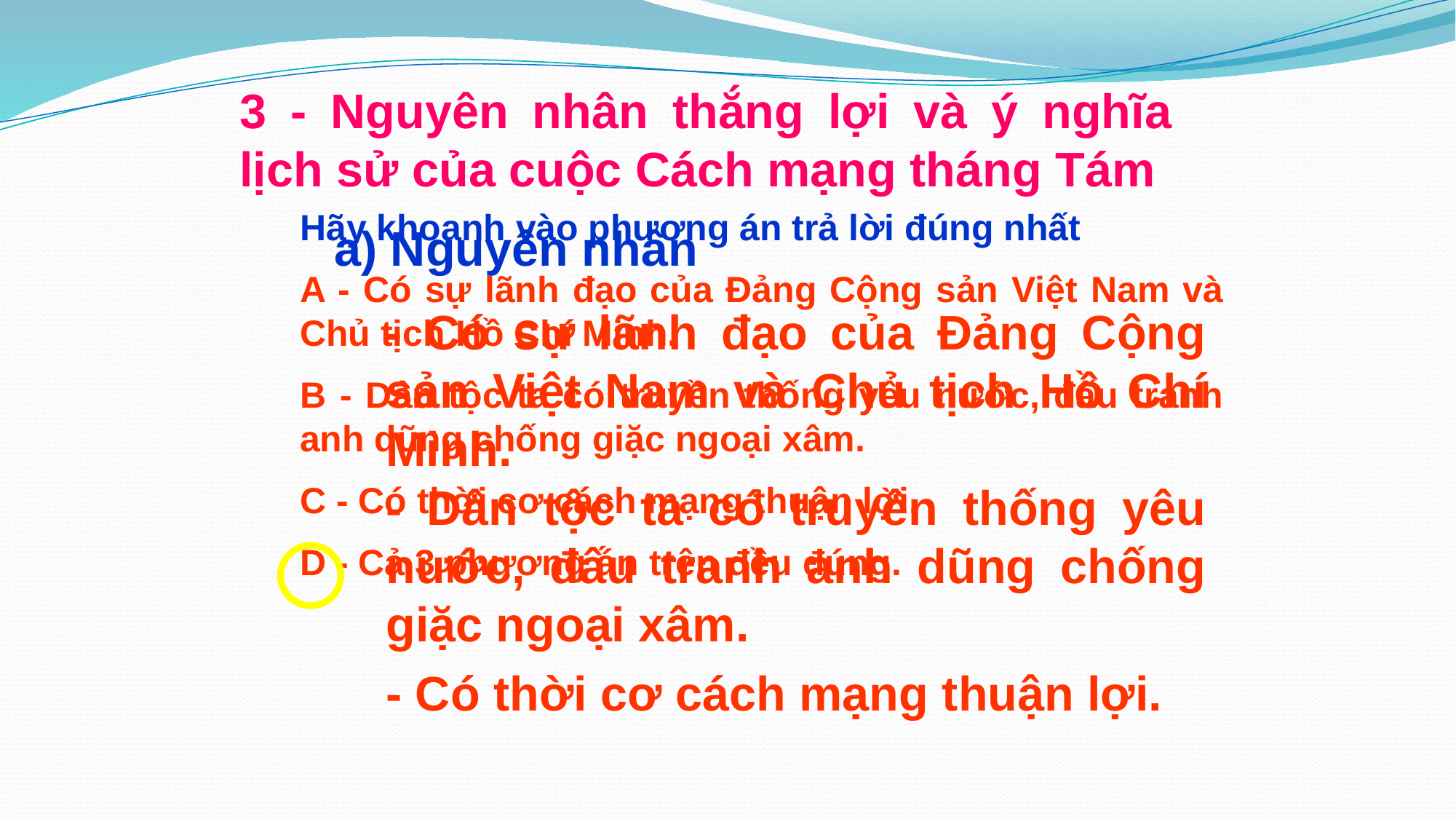

3 - Nguyên nhân thắng lợi và ý nghĩa lịch sử của cuộc Cách mạng tháng Tám
Hãy khoanh vào phương án trả lời đúng nhất
A - Có sự lãnh đạo của Đảng Cộng sản Việt Nam và Chủ tịch Hồ Chí Minh.
B - Dân tộc ta có truyền thống yêu nước, đấu tranh anh dũng chống giặc ngoại xâm.
C - Có thời cơ cách mạng thuận lợi.
D - Cả 3 phương án trên đều đúng.

a) Nguyên nhân
- Có sự lãnh đạo của Đảng Cộng sản Việt Nam và Chủ tịch Hồ Chí Minh.
- Dân tộc ta có truyền thống yêu nước, đấu tranh anh dũng chống giặc ngoại xâm.

- Có thời cơ cách mạng thuận lợi.